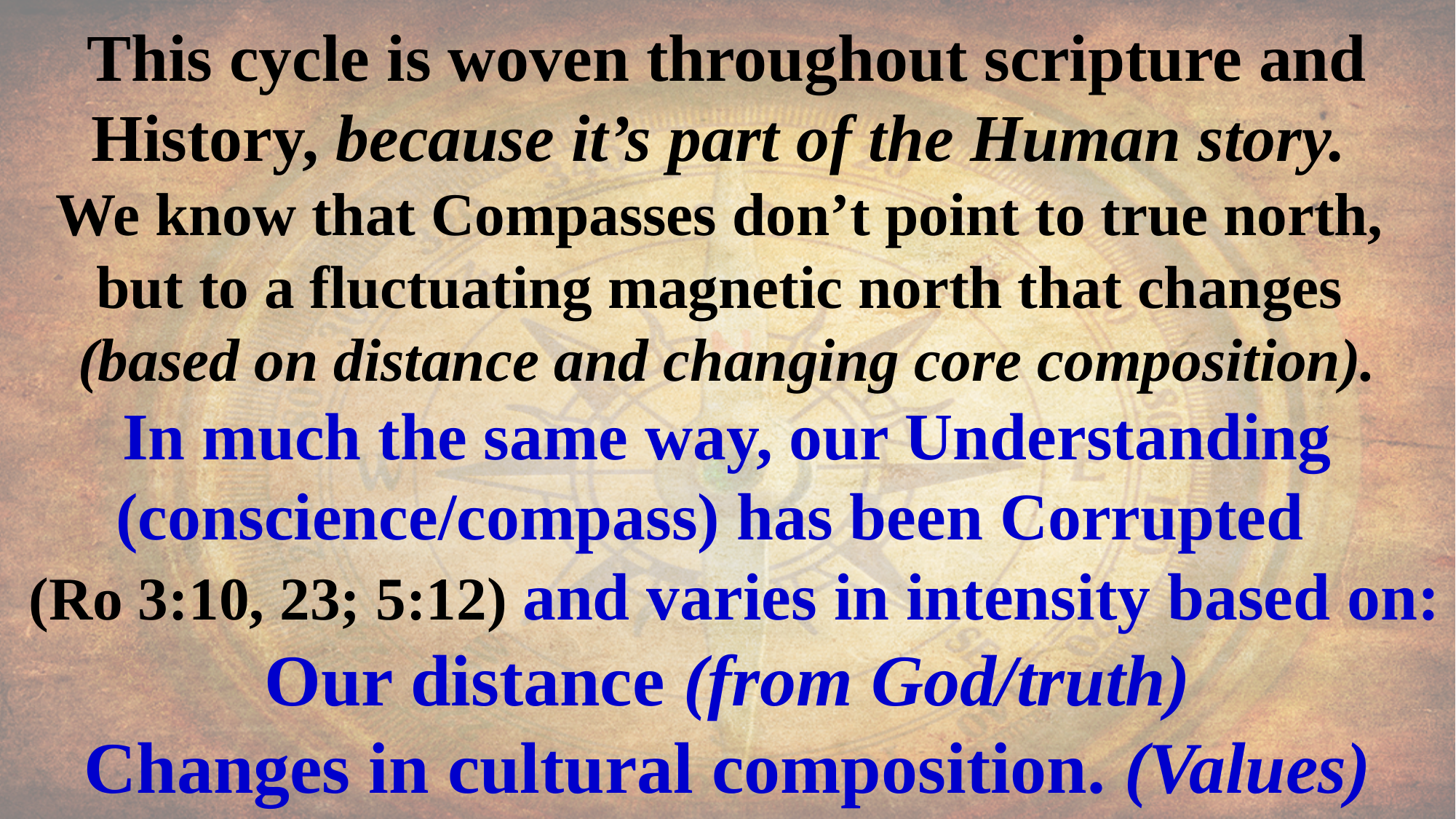

This cycle is woven throughout scripture and History, because it’s part of the Human story.
We know that Compasses don’t point to true north,
but to a fluctuating magnetic north that changes
(based on distance and changing core composition).
In much the same way, our Understanding (conscience/compass) has been Corrupted
 (Ro 3:10, 23; 5:12) and varies in intensity based on:
Our distance (from God/truth)
Changes in cultural composition. (Values)